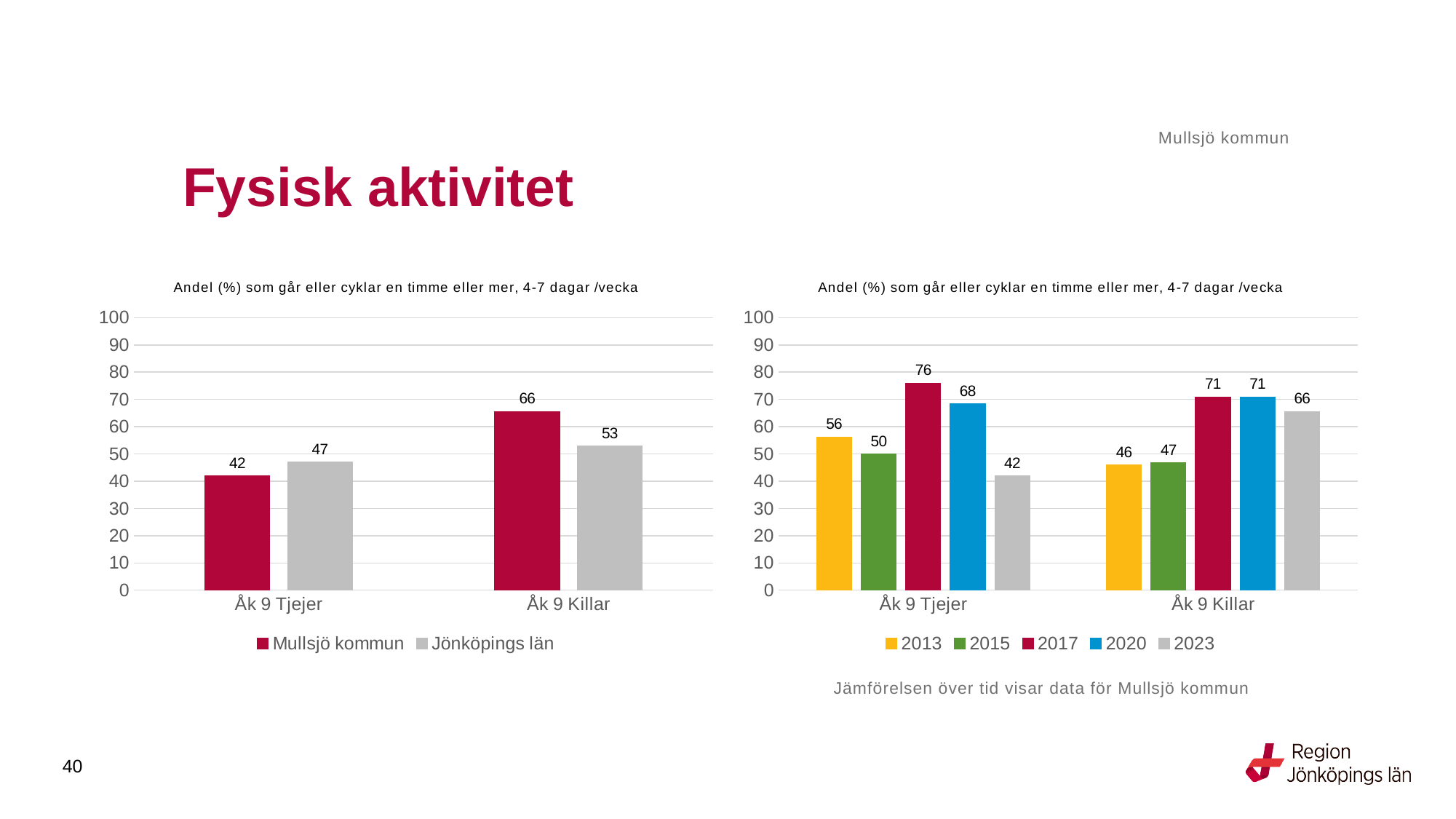

Mullsjö kommun
# Fysisk aktivitet

### Chart: Andel (%) som går eller cyklar en timme eller mer, 4-7 dagar /vecka

| Category | Mullsjö kommun | Jönköpings län |
|---|---|---|
| Åk 9 Tjejer | 41.8605 | 47.0325 |
| Åk 9 Killar | 65.5172 | 52.8497 |

### Chart: Andel (%) som går eller cyklar en timme eller mer, 4-7 dagar /vecka

| Category | 2013 | 2015 | 2017 | 2020 | 2023 |
|---|---|---|---|---|---|
| Åk 9 Tjejer | 56.25 | 50.0 | 76.0 | 68.4211 | 41.8605 |
| Åk 9 Killar | 45.9459 | 46.6667 | 70.8333 | 70.9677 | 65.5172 |
Jämförelsen över tid visar data för Mullsjö kommun
40